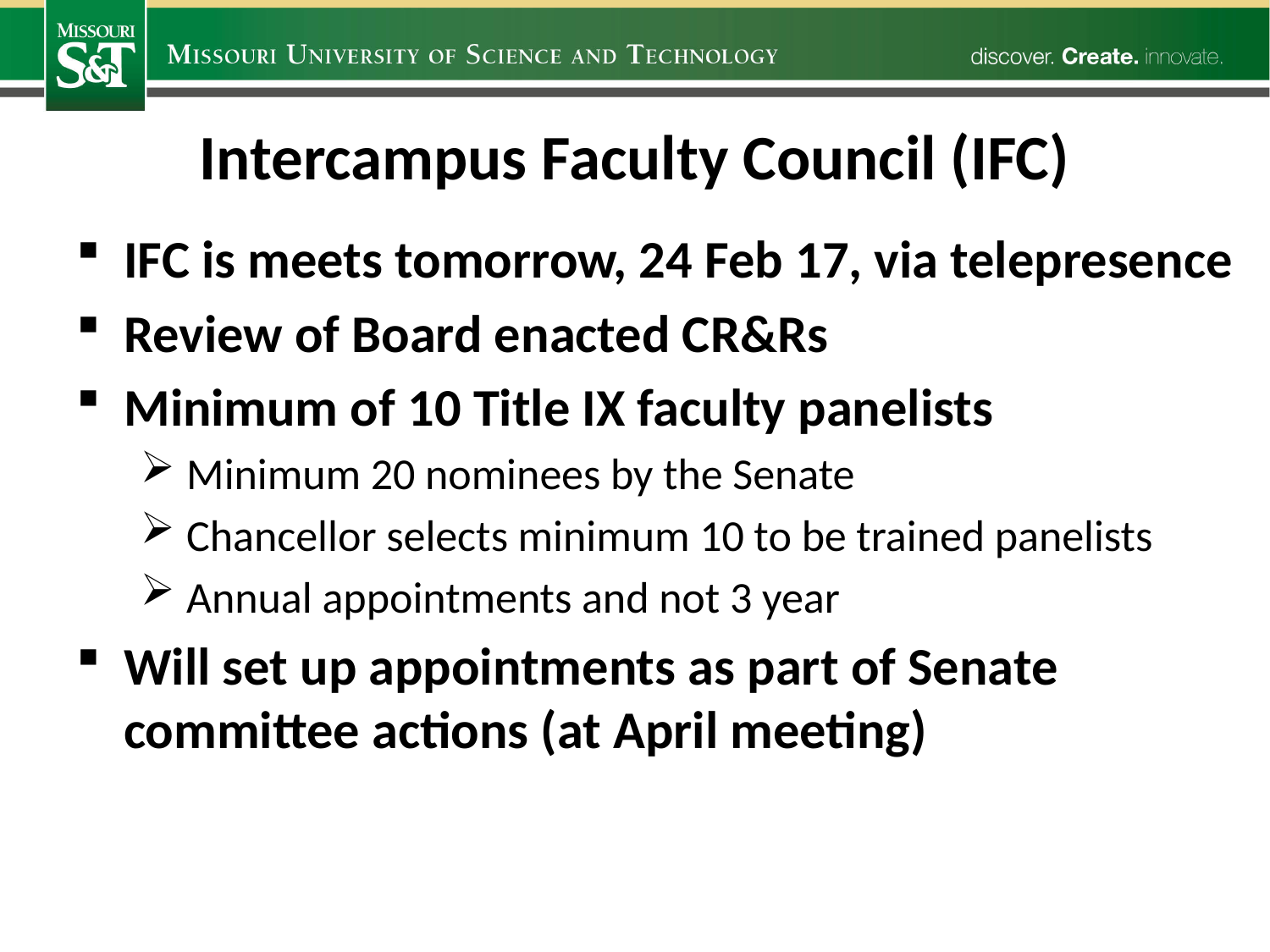

# Intercampus Faculty Council (IFC)
IFC is meets tomorrow, 24 Feb 17, via telepresence
Review of Board enacted CR&Rs
Minimum of 10 Title IX faculty panelists
Minimum 20 nominees by the Senate
Chancellor selects minimum 10 to be trained panelists
Annual appointments and not 3 year
Will set up appointments as part of Senate committee actions (at April meeting)